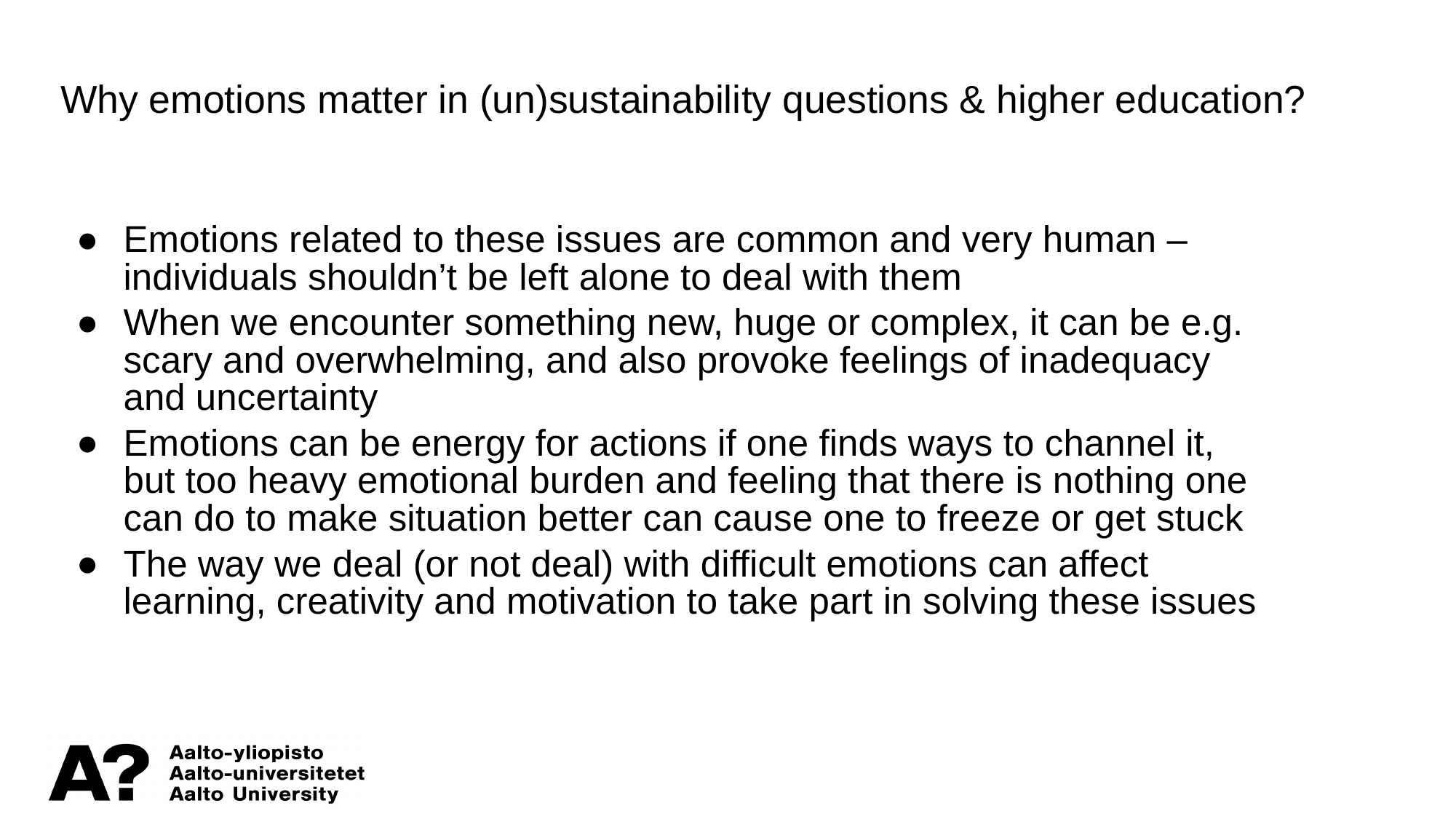

# Why emotions matter in (un)sustainability questions & higher education?
Emotions related to these issues are common and very human – individuals shouldn’t be left alone to deal with them
When we encounter something new, huge or complex, it can be e.g. scary and overwhelming, and also provoke feelings of inadequacy and uncertainty
Emotions can be energy for actions if one finds ways to channel it, but too heavy emotional burden and feeling that there is nothing one can do to make situation better can cause one to freeze or get stuck
The way we deal (or not deal) with difficult emotions can affect learning, creativity and motivation to take part in solving these issues